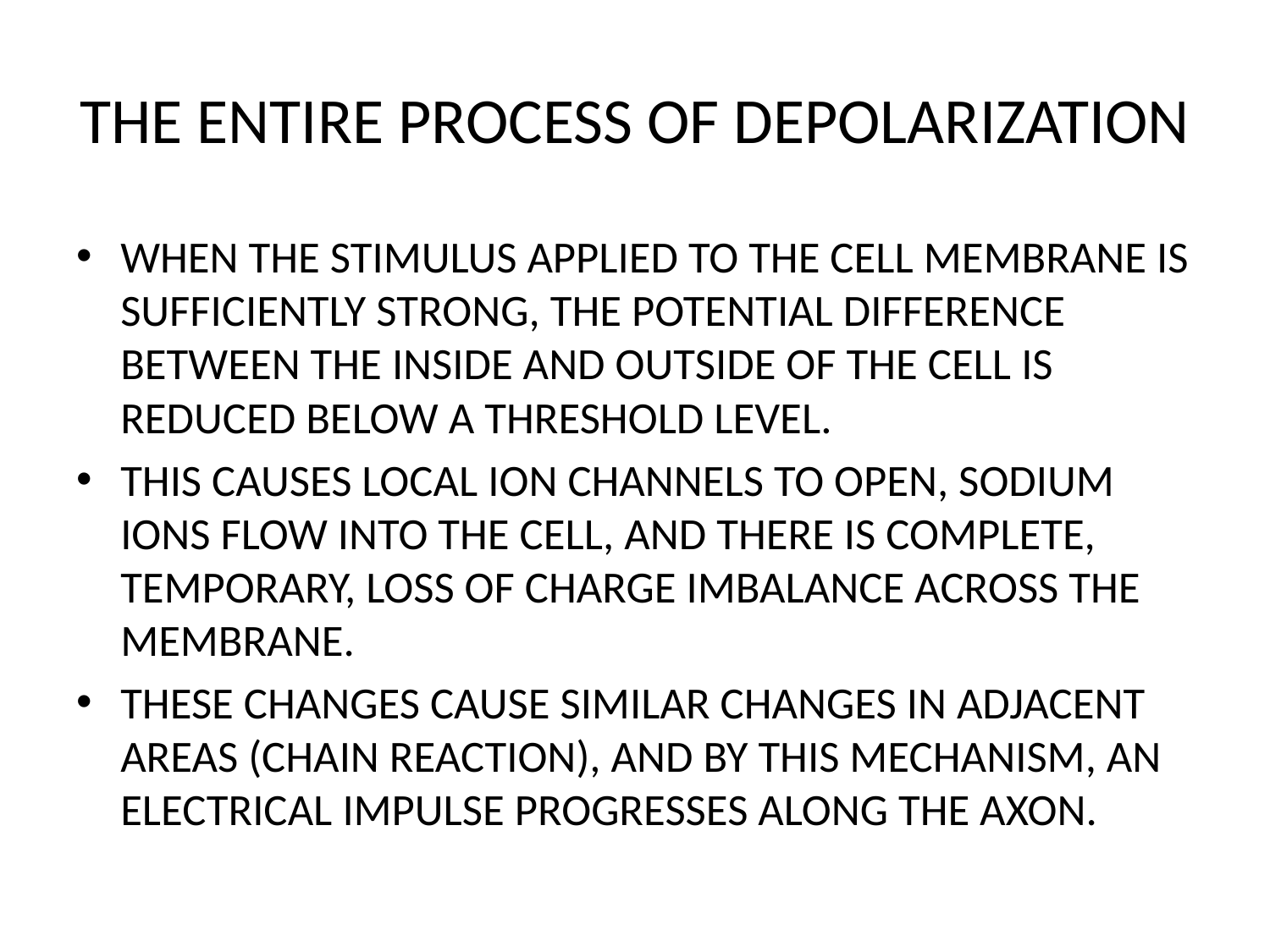

# THE ENTIRE PROCESS OF DEPOLARIZATION
WHEN THE STIMULUS APPLIED TO THE CELL MEMBRANE IS SUFFICIENTLY STRONG, THE POTENTIAL DIFFERENCE BETWEEN THE INSIDE AND OUTSIDE OF THE CELL IS REDUCED BELOW A THRESHOLD LEVEL.
THIS CAUSES LOCAL ION CHANNELS TO OPEN, SODIUM IONS FLOW INTO THE CELL, AND THERE IS COMPLETE, TEMPORARY, LOSS OF CHARGE IMBALANCE ACROSS THE MEMBRANE.
THESE CHANGES CAUSE SIMILAR CHANGES IN ADJACENT AREAS (CHAIN REACTION), AND BY THIS MECHANISM, AN ELECTRICAL IMPULSE PROGRESSES ALONG THE AXON.